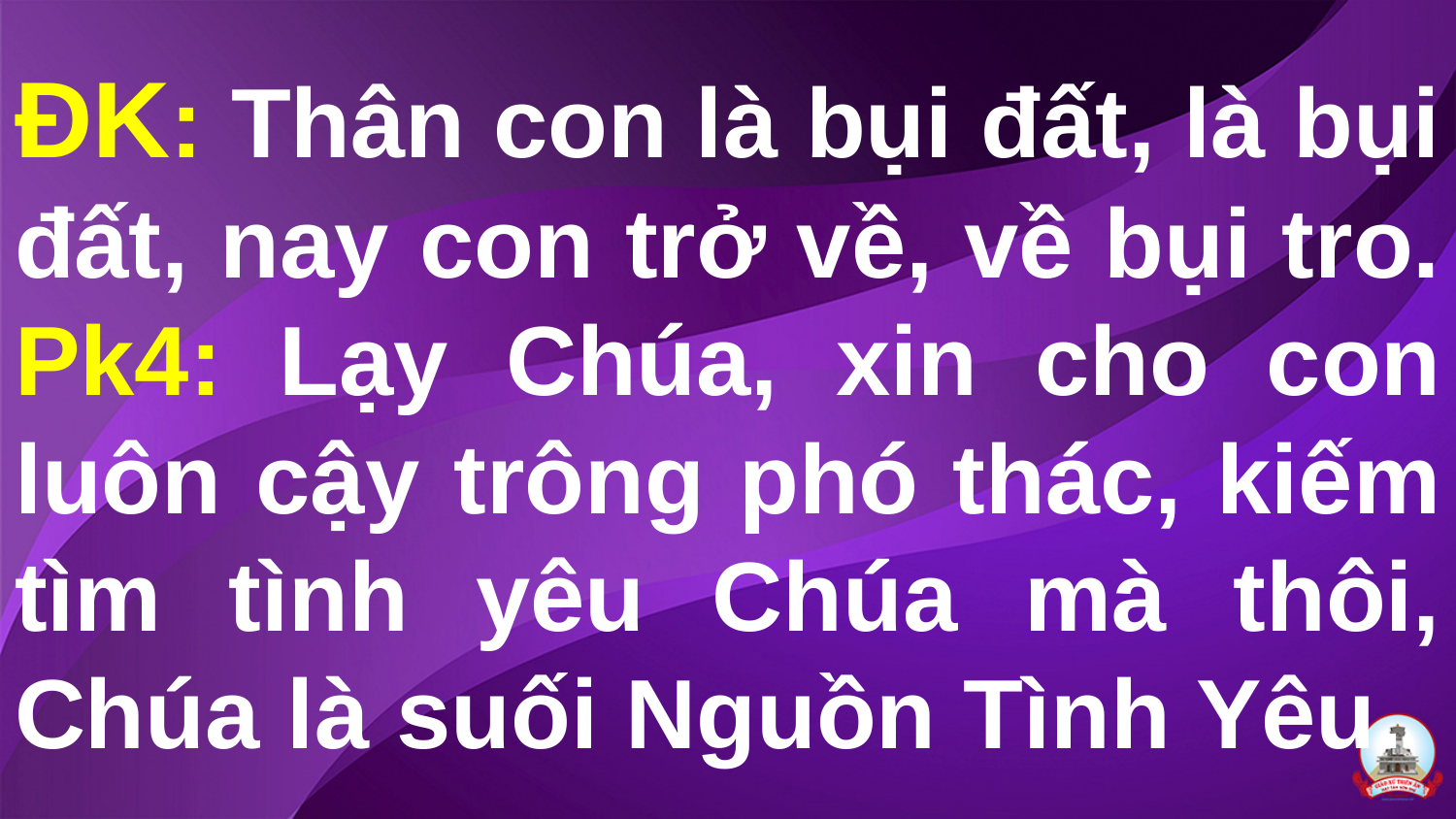

# ĐK: Thân con là bụi đất, là bụi đất, nay con trở về, về bụi tro. Pk4: Lạy Chúa, xin cho con luôn cậy trông phó thác, kiếm tìm tình yêu Chúa mà thôi, Chúa là suối Nguồn Tình Yêu.